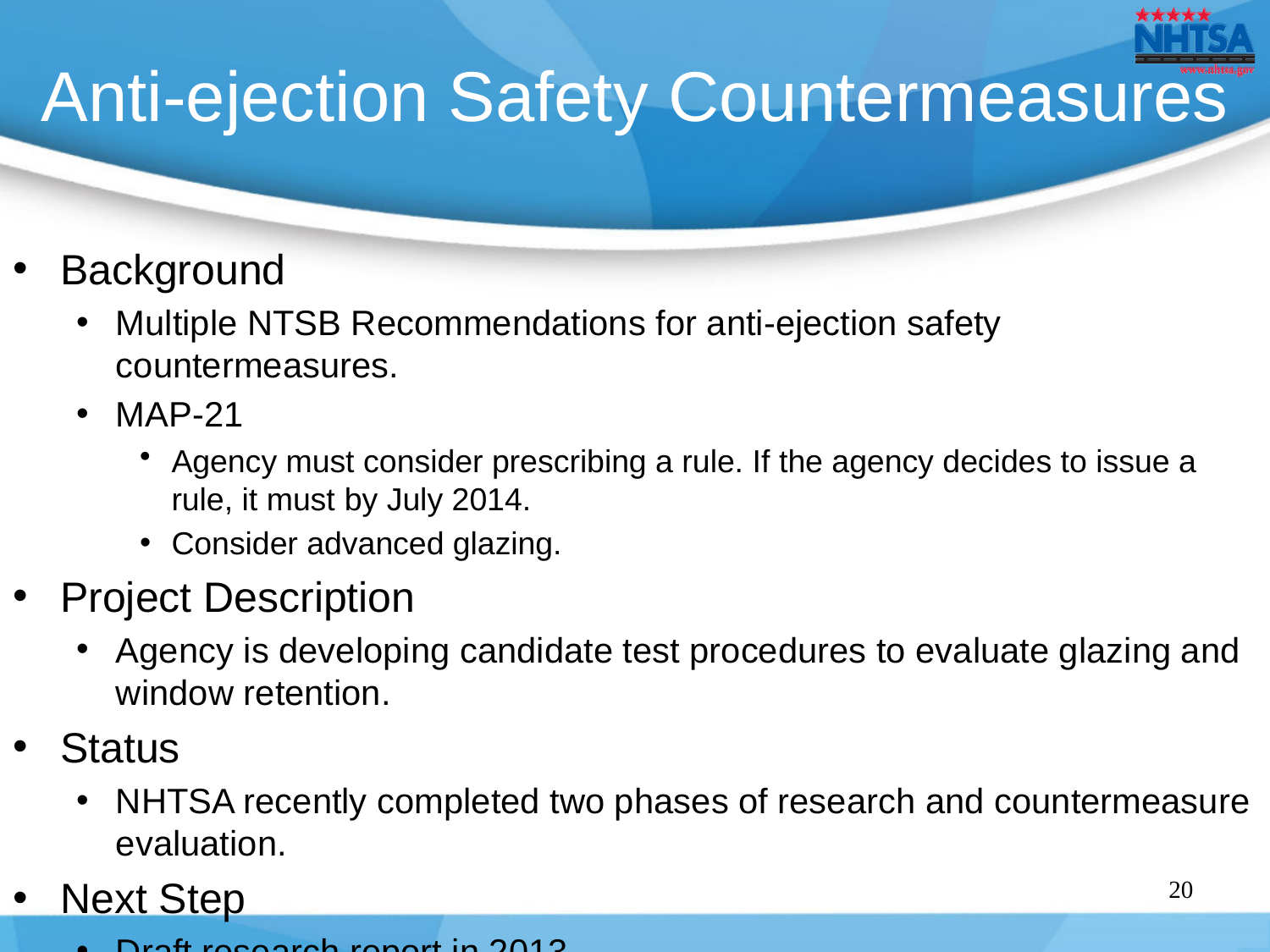

# Anti-ejection Safety Countermeasures
Background
Multiple NTSB Recommendations for anti-ejection safety countermeasures.
MAP-21
Agency must consider prescribing a rule. If the agency decides to issue a rule, it must by July 2014.
Consider advanced glazing.
Project Description
Agency is developing candidate test procedures to evaluate glazing and window retention.
Status
NHTSA recently completed two phases of research and countermeasure evaluation.
Next Step
Draft research report in 2013.
20